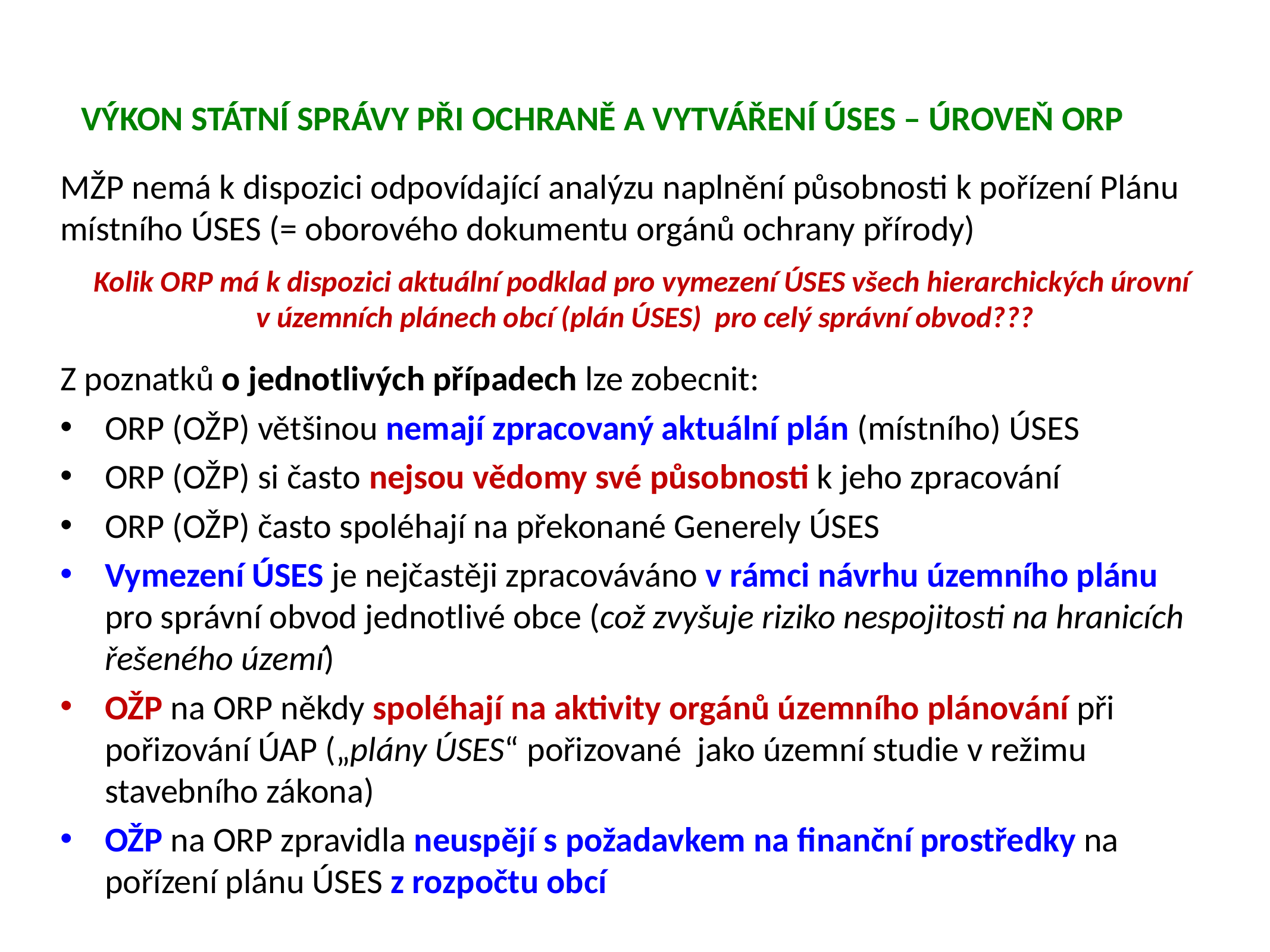

Výkon státní správy při ochraně a vytváření ÚSES – ÚROVEŇ ORP
MŽP nemá k dispozici odpovídající analýzu naplnění působnosti k pořízení Plánu místního ÚSES (= oborového dokumentu orgánů ochrany přírody)
Kolik ORP má k dispozici aktuální podklad pro vymezení ÚSES všech hierarchických úrovní
v územních plánech obcí (plán ÚSES)  pro celý správní obvod???
Z poznatků o jednotlivých případech lze zobecnit:
ORP (OŽP) většinou nemají zpracovaný aktuální plán (místního) ÚSES
ORP (OŽP) si často nejsou vědomy své působnosti k jeho zpracování
ORP (OŽP) často spoléhají na překonané Generely ÚSES
Vymezení ÚSES je nejčastěji zpracováváno v rámci návrhu územního plánu      pro správní obvod jednotlivé obce (což zvyšuje riziko nespojitosti na hranicích řešeného území)
OŽP na ORP někdy spoléhají na aktivity orgánů územního plánování při pořizování ÚAP („plány ÚSES“ pořizované  jako územní studie v režimu stavebního zákona)
OŽP na ORP zpravidla neuspějí s požadavkem na finanční prostředky na pořízení plánu ÚSES z rozpočtu obcí